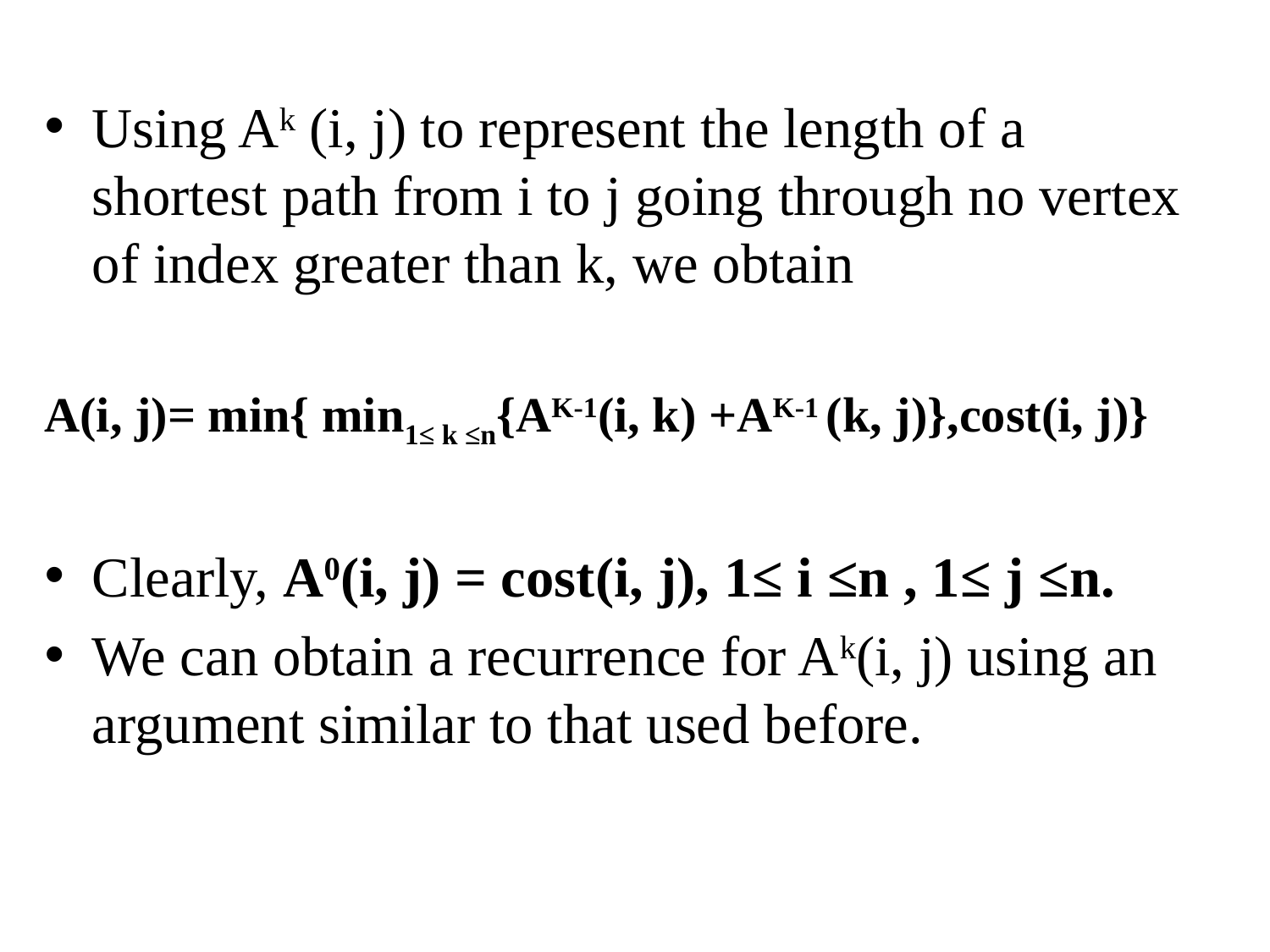

Using Ak (i, j) to represent the length of a shortest path from i to j going through no vertex of index greater than k, we obtain

A(i, j)= min{ min1≤ k ≤n{AK-1(i, k) +AK-1 (k, j)},cost(i, j)}

Clearly, A0(i, j) = cost(i, j), 1≤ i ≤n , 1≤ j ≤n.
We can obtain a recurrence for Ak(i, j) using an argument similar to that used before.